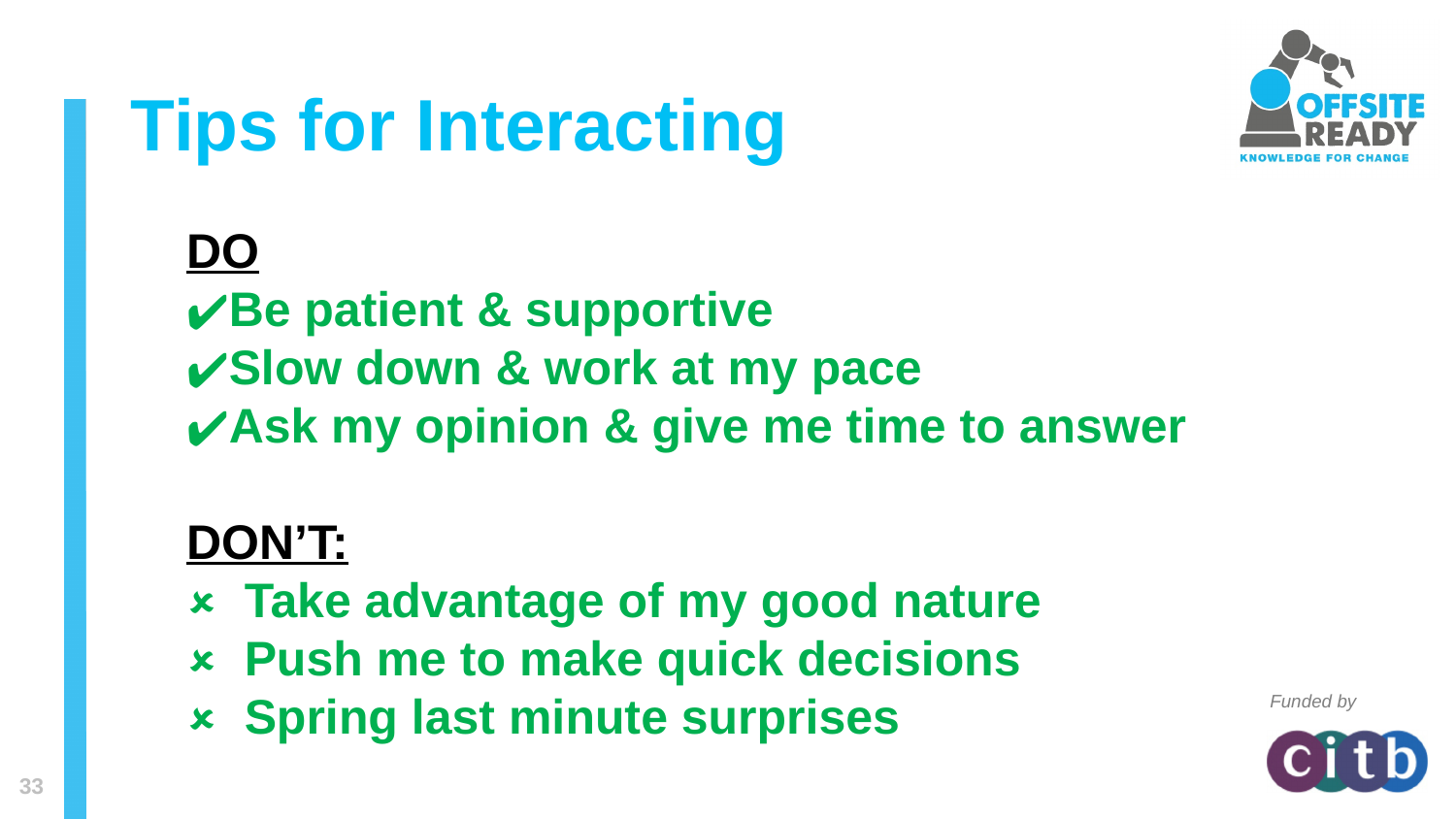

Tips for Interacting
DO
Be patient & supportive
Slow down & work at my pace
Ask my opinion & give me time to answer

DON’T:
  Take advantage of my good nature
  Push me to make quick decisions
  Spring last minute surprises